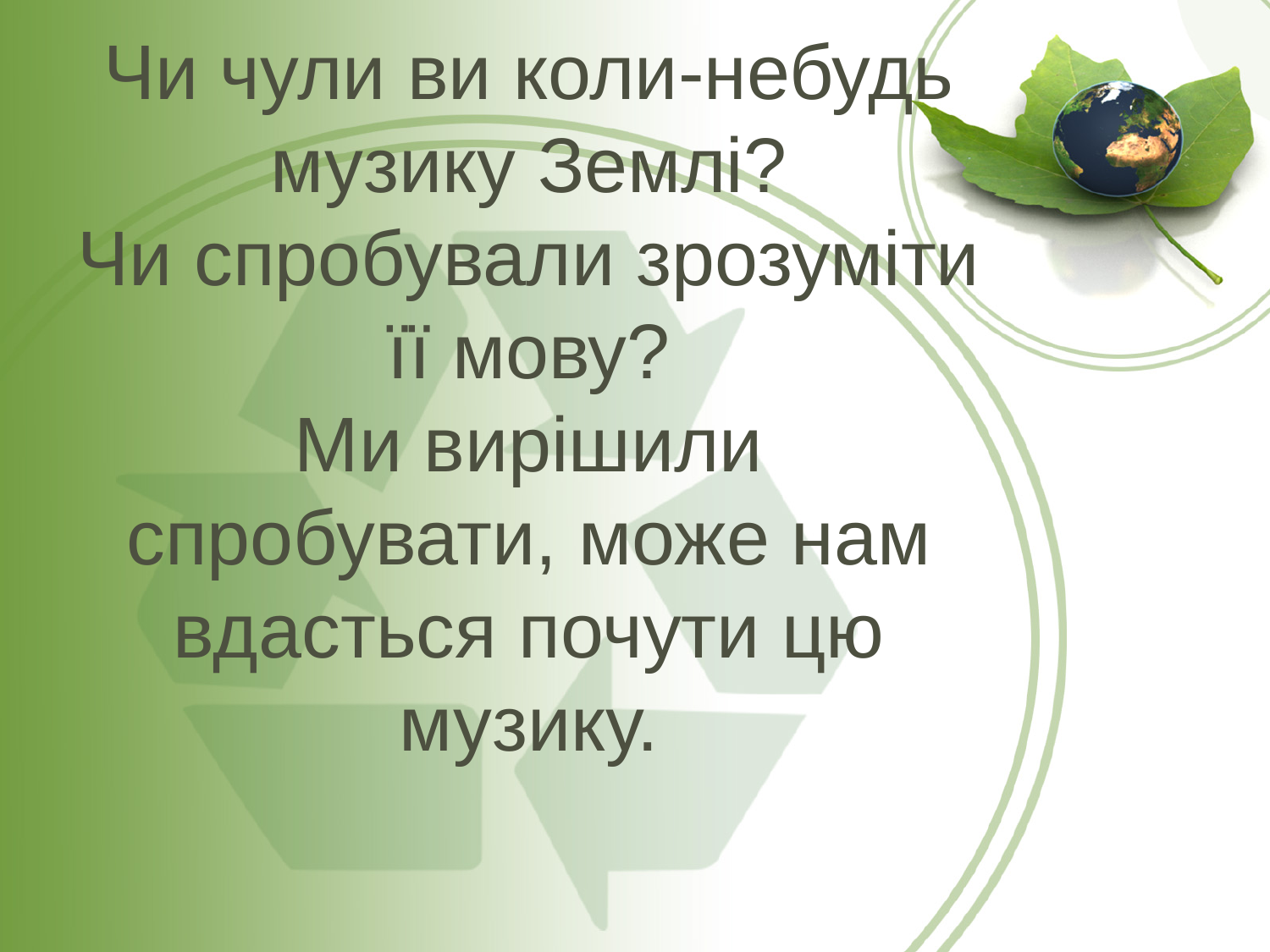

# Чи чули ви коли-небудь музику Землі? Чи спробували зрозуміти її мову? Ми вирішили спробувати, може нам вдасться почути цю музику.